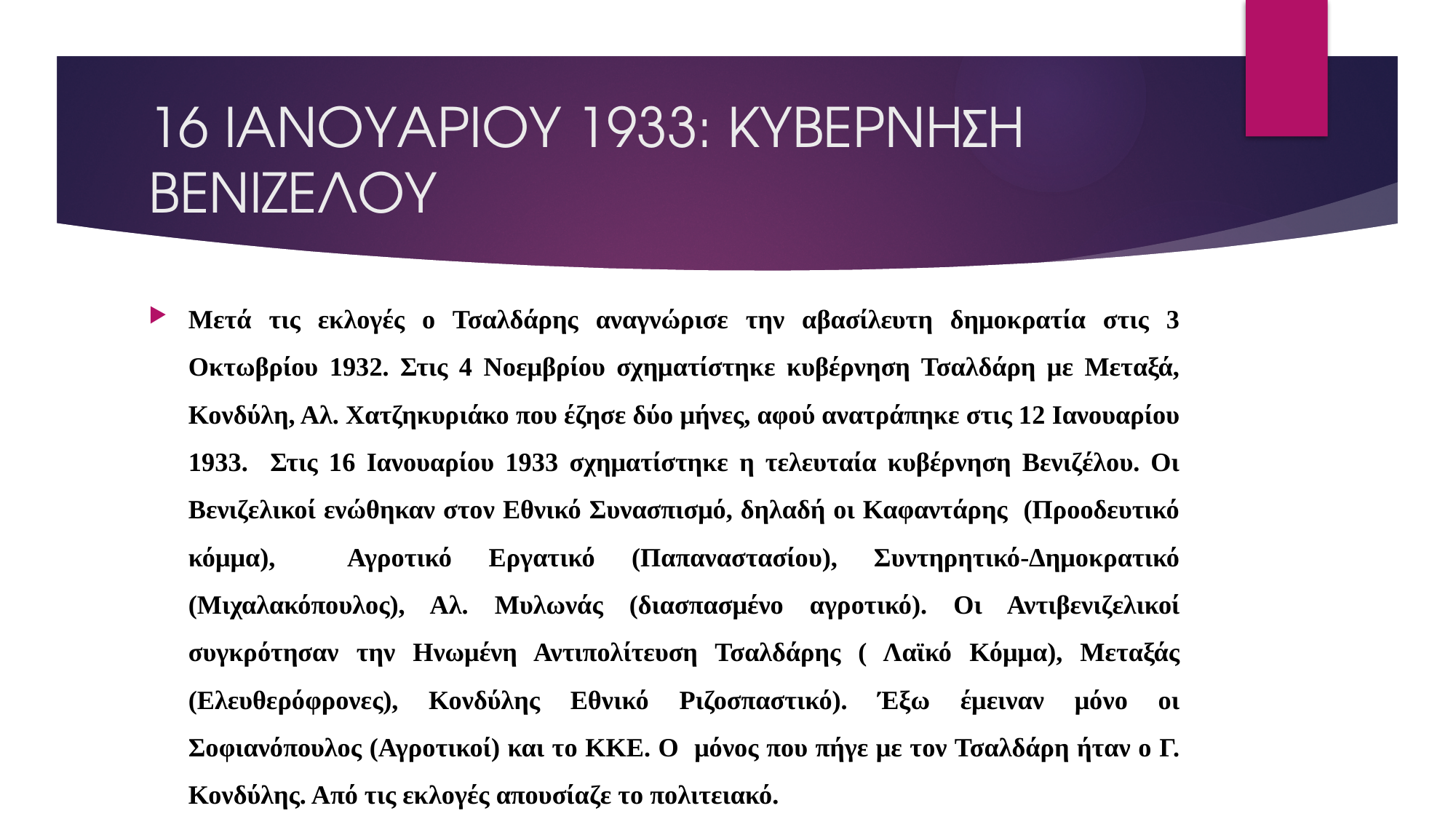

# 16 ΙΑΝΟΥΑΡΙΟΥ 1933: ΚΥΒΕΡΝΗΣΗ ΒΕΝΙΖΕΛΟΥ
Μετά τις εκλογές ο Τσαλδάρης αναγνώρισε την αβασίλευτη δημοκρατία στις 3 Οκτωβρίου 1932. Στις 4 Νοεμβρίου σχηματίστηκε κυβέρνηση Τσαλδάρη με Μεταξά, Κονδύλη, Αλ. Χατζηκυριάκο που έζησε δύο μήνες, αφού ανατράπηκε στις 12 Ιανουαρίου 1933.  Στις 16 Ιανουαρίου 1933 σχηματίστηκε η τελευταία κυβέρνηση Βενιζέλου. Οι Βενιζελικοί ενώθηκαν στον Εθνικό Συνασπισμό, δηλαδή οι Καφαντάρης  (Προοδευτικό κόμμα),  Αγροτικό Εργατικό (Παπαναστασίου), Συντηρητικό-Δημοκρατικό (Μιχαλακόπουλος), Αλ. Μυλωνάς (διασπασμένο αγροτικό). Οι Αντιβενιζελικοί συγκρότησαν την Ηνωμένη Αντιπολίτευση Τσαλδάρης ( Λαϊκό Κόμμα), Μεταξάς (Ελευθερόφρονες), Κονδύλης Εθνικό Ριζοσπαστικό). Έξω έμειναν μόνο οι Σοφιανόπουλος (Αγροτικοί) και το ΚΚΕ. Ο  μόνος που πήγε με τον Τσαλδάρη ήταν ο Γ. Κονδύλης. Από τις εκλογές απουσίαζε το πολιτειακό.